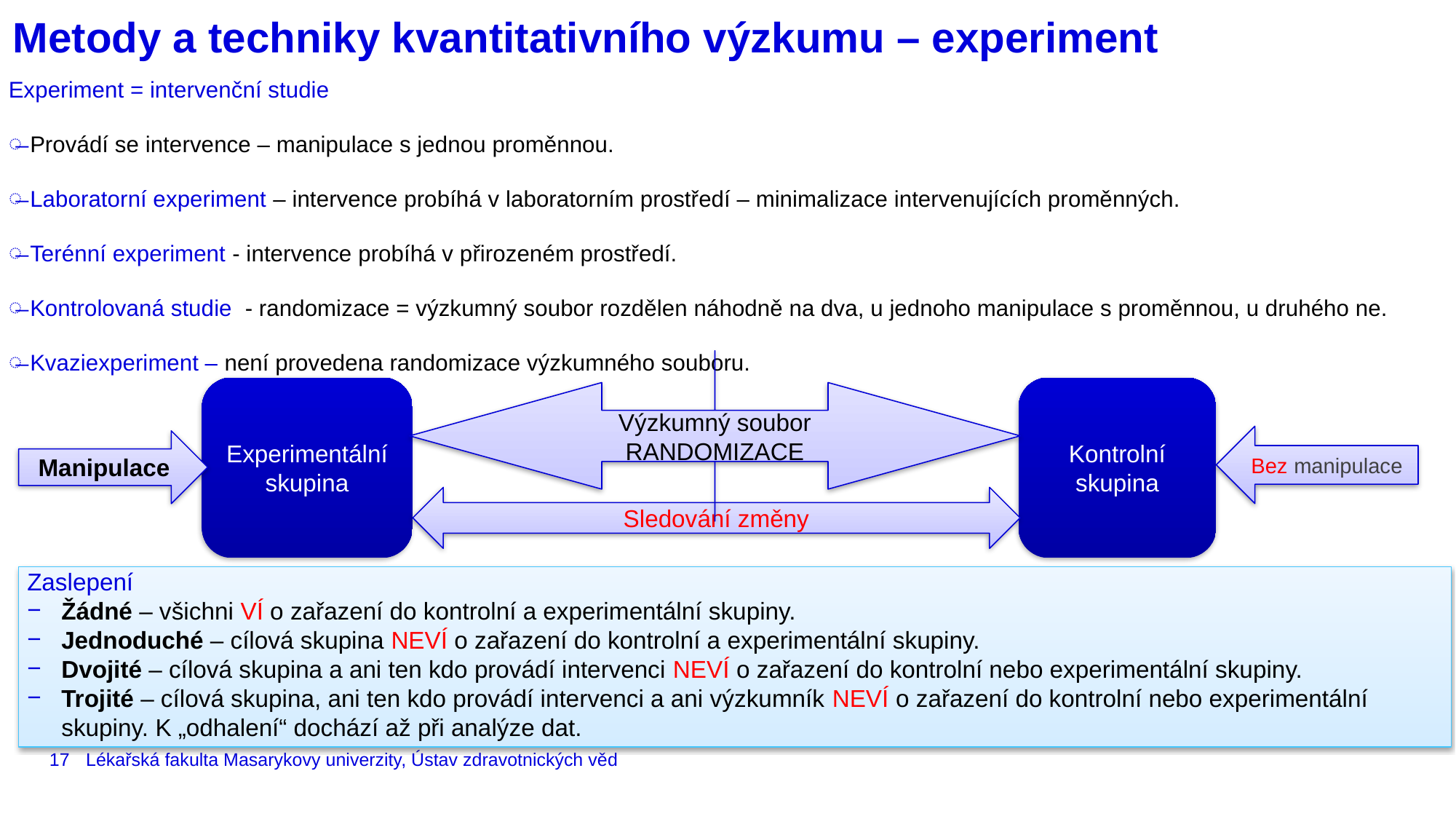

# Metody a techniky kvantitativního výzkumu – experiment

Experiment = intervenční studie
Provádí se intervence – manipulace s jednou proměnnou.
Laboratorní experiment – intervence probíhá v laboratorním prostředí – minimalizace intervenujících proměnných.
Terénní experiment - intervence probíhá v přirozeném prostředí.
Kontrolovaná studie  - randomizace = výzkumný soubor rozdělen náhodně na dva, u jednoho manipulace s proměnnou, u druhého ne.
Kvaziexperiment – není provedena randomizace výzkumného souboru.

Výzkumný soubor
RANDOMIZACE
Experimentální skupina
Kontrolní skupina
Bez manipulace
Manipulace
Sledování změny
Zaslepení
Žádné – všichni VÍ o zařazení do kontrolní a experimentální skupiny.
Jednoduché – cílová skupina NEVÍ o zařazení do kontrolní a experimentální skupiny.
Dvojité – cílová skupina a ani ten kdo provádí intervenci NEVÍ o zařazení do kontrolní nebo experimentální skupiny.
Trojité – cílová skupina, ani ten kdo provádí intervenci a ani výzkumník NEVÍ o zařazení do kontrolní nebo experimentální skupiny. K „odhalení“ dochází až při analýze dat.
17
Lékařská fakulta Masarykovy univerzity, Ústav zdravotnických věd